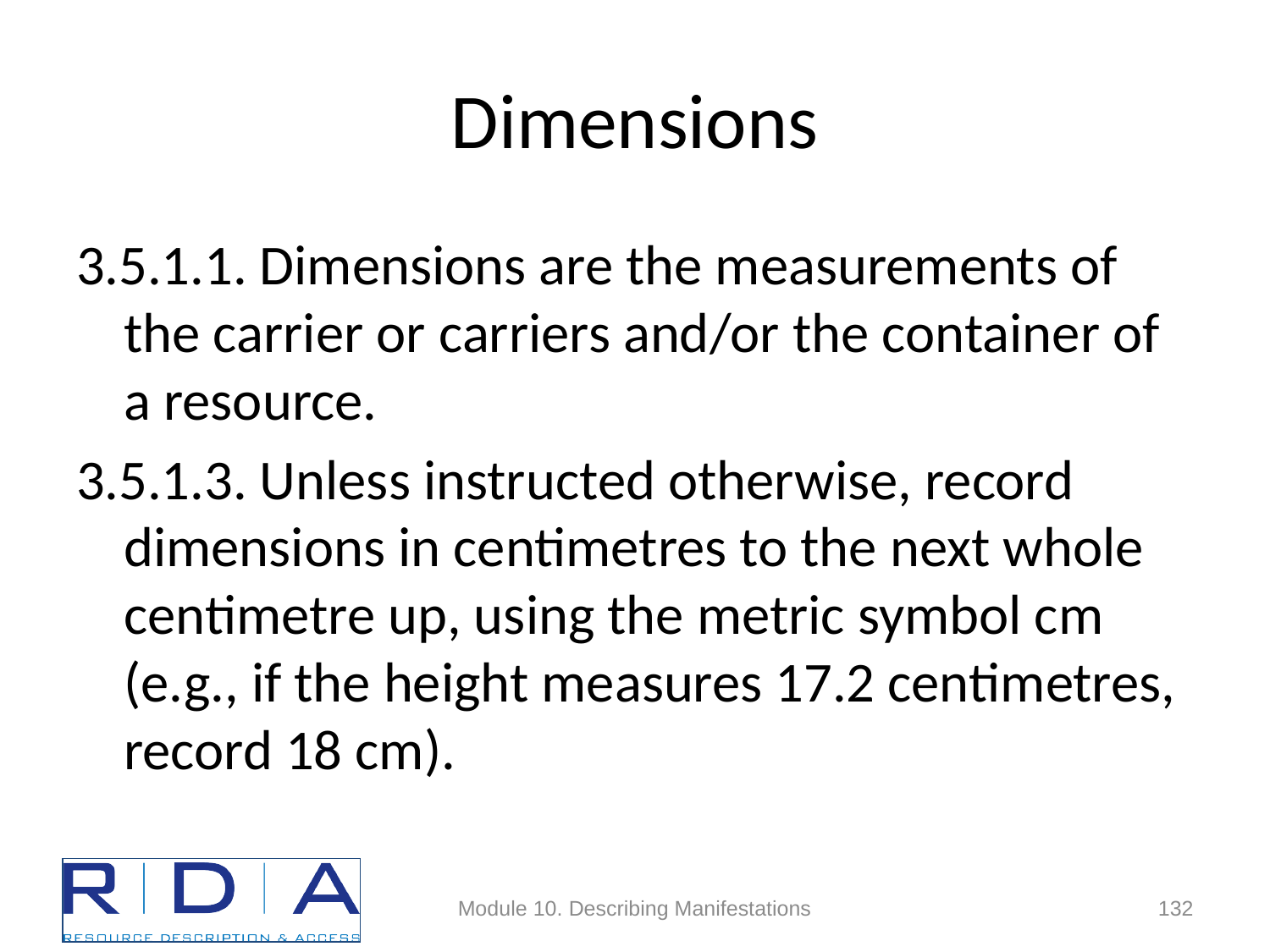

# Dimensions
3.5.1.1. Dimensions are the measurements of the carrier or carriers and/or the container of a resource.
3.5.1.3. Unless instructed otherwise, record dimensions in centimetres to the next whole centimetre up, using the metric symbol cm (e.g., if the height measures 17.2 centimetres, record 18 cm).
Module 10. Describing Manifestations
132